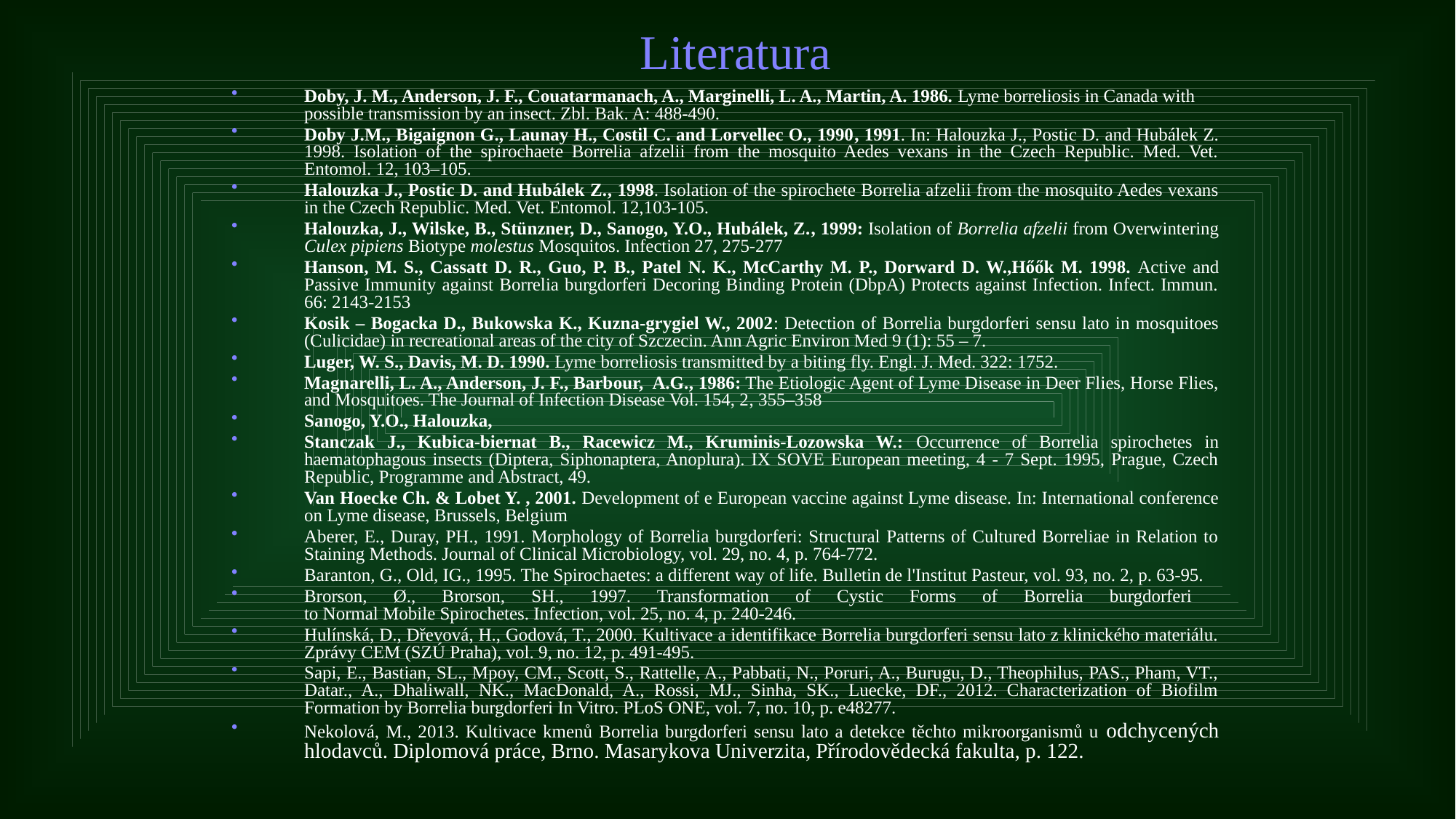

# Literatura
Doby, J. M., Anderson, J. F., Couatarmanach, A., Marginelli, L. A., Martin, A. 1986. Lyme borreliosis in Canada with possible transmission by an insect. Zbl. Bak. A: 488-490.
Doby J.M., Bigaignon G., Launay H., Costil C. and Lorvellec O., 1990, 1991. In: Halouzka J., Postic D. and Hubálek Z. 1998. Isolation of the spirochaete Borrelia afzelii from the mosquito Aedes vexans in the Czech Republic. Med. Vet. Entomol. 12, 103–105.
Halouzka J., Postic D. and Hubálek Z., 1998. Isolation of the spirochete Borrelia afzelii from the mosquito Aedes vexans in the Czech Republic. Med. Vet. Entomol. 12,103-105.
Halouzka, J., Wilske, B., Stünzner, D., Sanogo, Y.O., Hubálek, Z., 1999: Isolation of Borrelia afzelii from Overwintering Culex pipiens Biotype molestus Mosquitos. Infection 27, 275-277
Hanson, M. S., Cassatt D. R., Guo, P. B., Patel N. K., McCarthy M. P., Dorward D. W.,Hőők M. 1998. Active and Passive Immunity against Borrelia burgdorferi Decoring Binding Protein (DbpA) Protects against Infection. Infect. Immun. 66: 2143-2153
Kosik – Bogacka D., Bukowska K., Kuzna-grygiel W., 2002: Detection of Borrelia burgdorferi sensu lato in mosquitoes (Culicidae) in recreational areas of the city of Szczecin. Ann Agric Environ Med 9 (1): 55 – 7.
Luger, W. S., Davis, M. D. 1990. Lyme borreliosis transmitted by a biting fly. Engl. J. Med. 322: 1752.
Magnarelli, L. A., Anderson, J. F., Barbour,  A.G., 1986: The Etiologic Agent of Lyme Disease in Deer Flies, Horse Flies, and Mosquitoes. The Journal of Infection Disease Vol. 154, 2, 355–358
Sanogo, Y.O., Halouzka,
Stanczak J., Kubica-biernat B., Racewicz M., Kruminis-Lozowska W.: Occurrence of Borrelia spirochetes in haematophagous insects (Diptera, Siphonaptera, Anoplura). IX SOVE European meeting, 4 - 7 Sept. 1995, Prague, Czech Republic, Programme and Abstract, 49.
Van Hoecke Ch. & Lobet Y. , 2001. Development of e European vaccine against Lyme disease. In: International conference on Lyme disease, Brussels, Belgium
Aberer, E., Duray, PH., 1991. Morphology of Borrelia burgdorferi: Structural Patterns of Cultured Borreliae in Relation to Staining Methods. Journal of Clinical Microbiology, vol. 29, no. 4, p. 764-772.
Baranton, G., Old, IG., 1995. The Spirochaetes: a different way of life. Bulletin de l'Institut Pasteur, vol. 93, no. 2, p. 63-95.
Brorson, Ø., Brorson, SH., 1997. Transformation of Cystic Forms of Borrelia burgdorferi
to Normal Mobile Spirochetes. Infection, vol. 25, no. 4, p. 240-246.
Hulínská, D., Dřevová, H., Godová, T., 2000. Kultivace a identifikace Borrelia burgdorferi sensu lato z klinického materiálu. Zprávy CEM (SZÚ Praha), vol. 9, no. 12, p. 491-495.
Sapi, E., Bastian, SL., Mpoy, CM., Scott, S., Rattelle, A., Pabbati, N., Poruri, A., Burugu, D., Theophilus, PAS., Pham, VT., Datar., A., Dhaliwall, NK., MacDonald, A., Rossi, MJ., Sinha, SK., Luecke, DF., 2012. Characterization of Biofilm Formation by Borrelia burgdorferi In Vitro. PLoS ONE, vol. 7, no. 10, p. e48277.
Nekolová, M., 2013. Kultivace kmenů Borrelia burgdorferi sensu lato a detekce těchto mikroorganismů u odchycených hlodavců. Diplomová práce, Brno. Masarykova Univerzita, Přírodovědecká fakulta, p. 122.